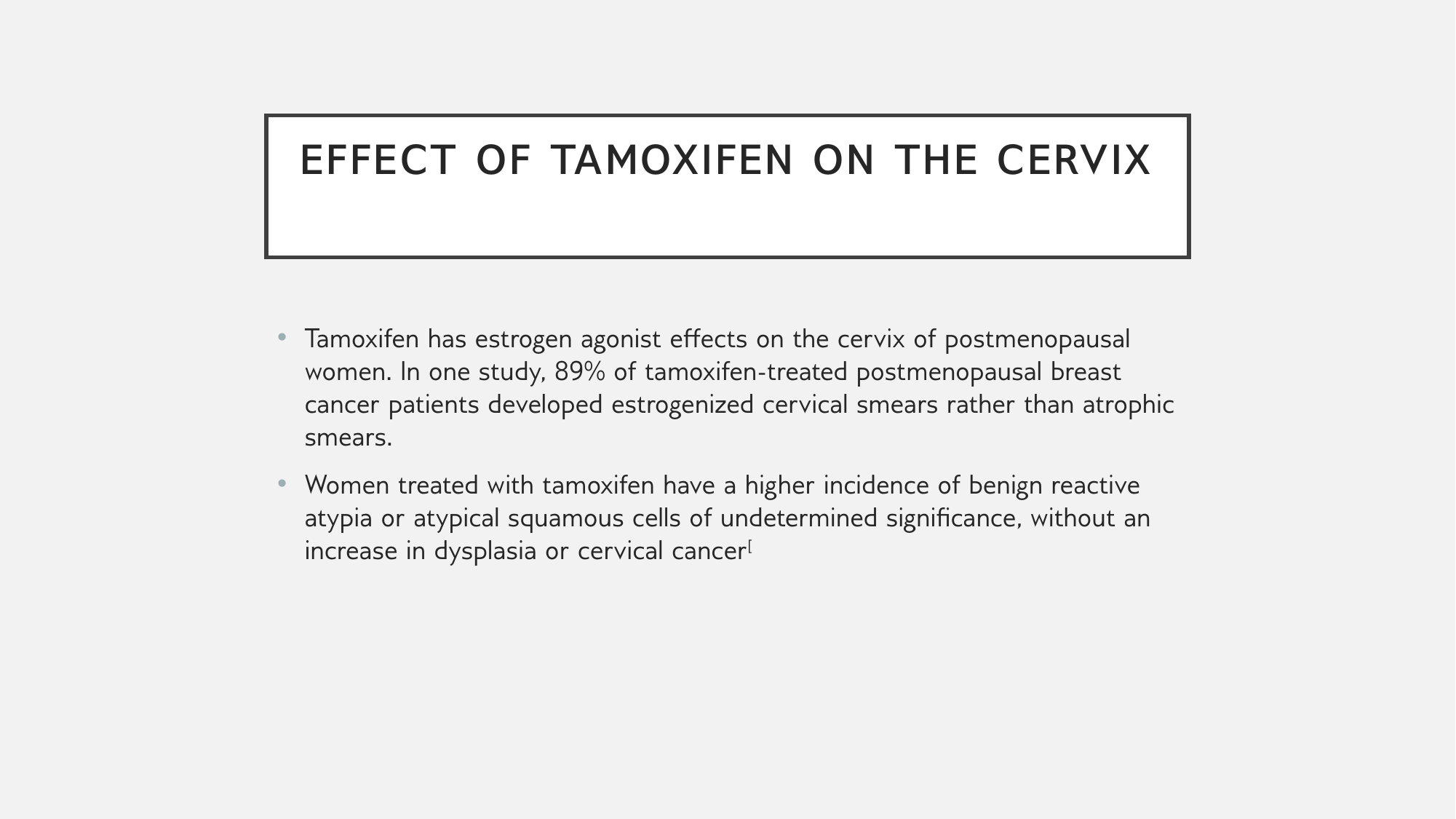

# Effect of tamoxifen on the cervix
Tamoxifen has estrogen agonist effects on the cervix of postmenopausal women. In one study, 89% of tamoxifen-treated postmenopausal breast cancer patients developed estrogenized cervical smears rather than atrophic smears.
Women treated with tamoxifen have a higher incidence of benign reactive atypia or atypical squamous cells of undetermined significance, without an increase in dysplasia or cervical cancer[